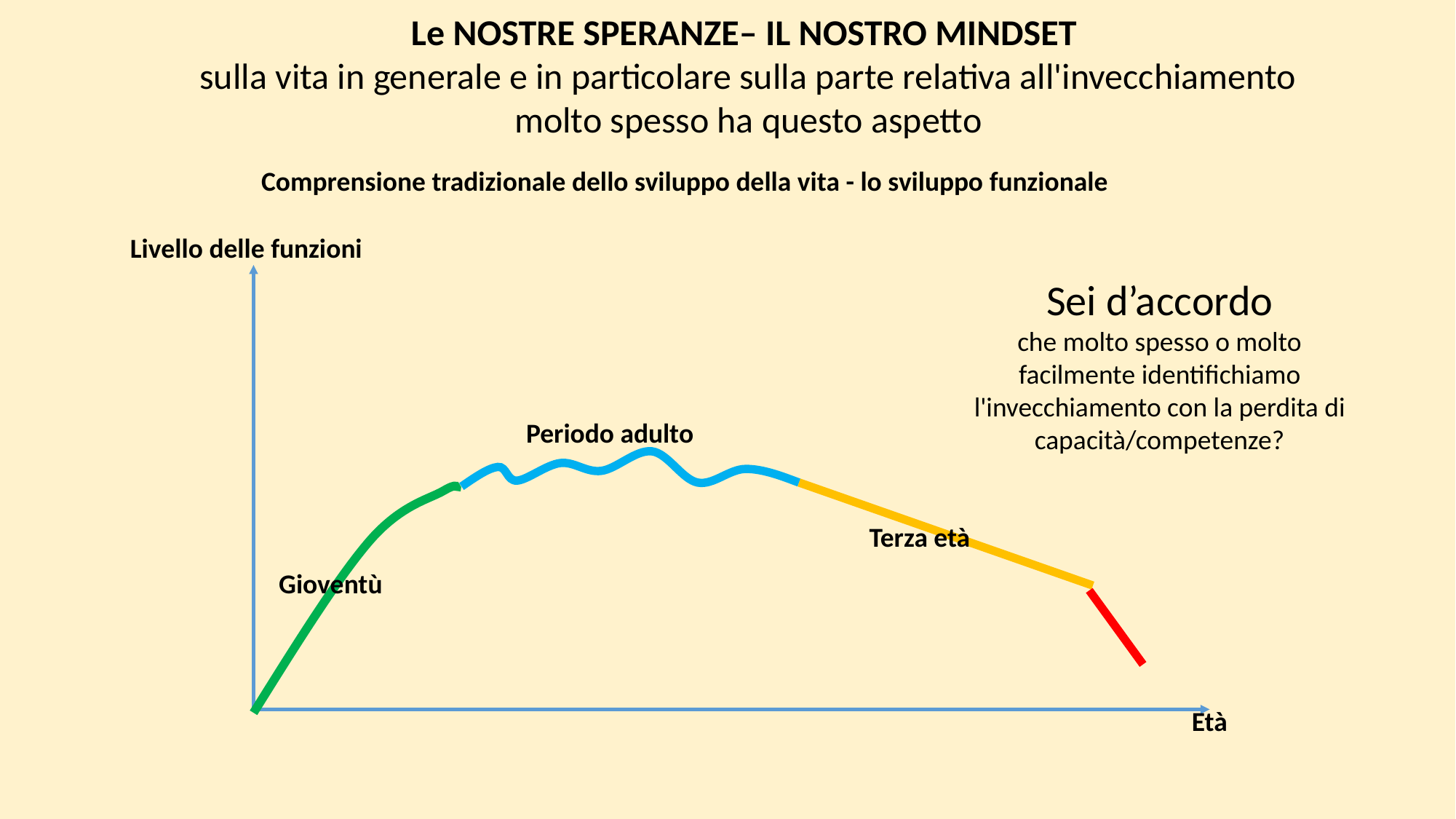

Le NOSTRE SPERANZE– IL NOSTRO MINDSET
sulla vita in generale e in particolare sulla parte relativa all'invecchiamento
molto spesso ha questo aspetto
Comprensione tradizionale dello sviluppo della vita - lo sviluppo funzionale
Livello delle funzioni
Sei d’accordo
che molto spesso o molto facilmente identifichiamo l'invecchiamento con la perdita di capacità/competenze?
Periodo adulto

Terza età
Gioventù
Età